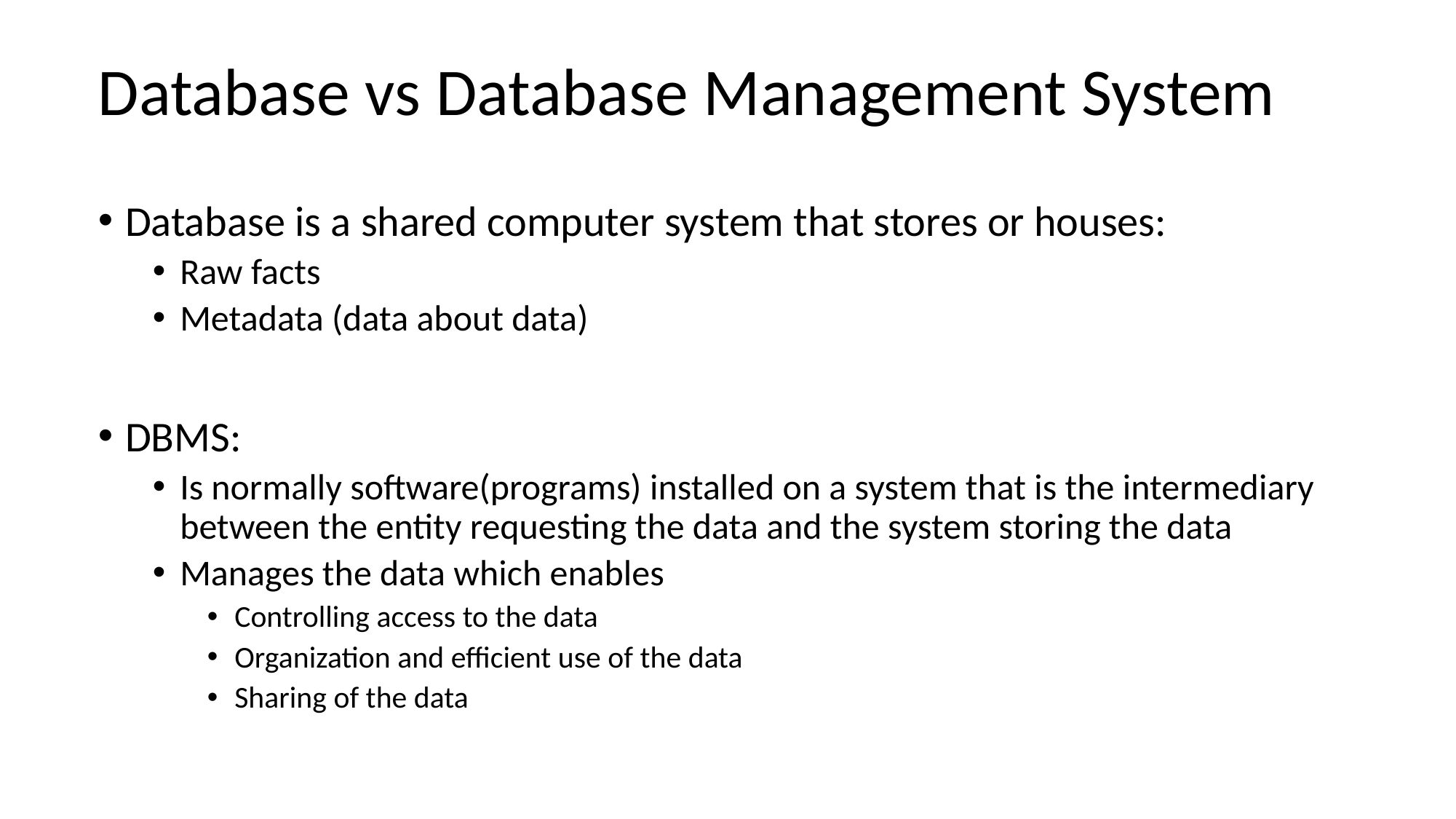

# Database vs Database Management System
Database is a shared computer system that stores or houses:
Raw facts
Metadata (data about data)

DBMS:
Is normally software(programs) installed on a system that is the intermediary between the entity requesting the data and the system storing the data
Manages the data which enables
Controlling access to the data
Organization and efficient use of the data
Sharing of the data